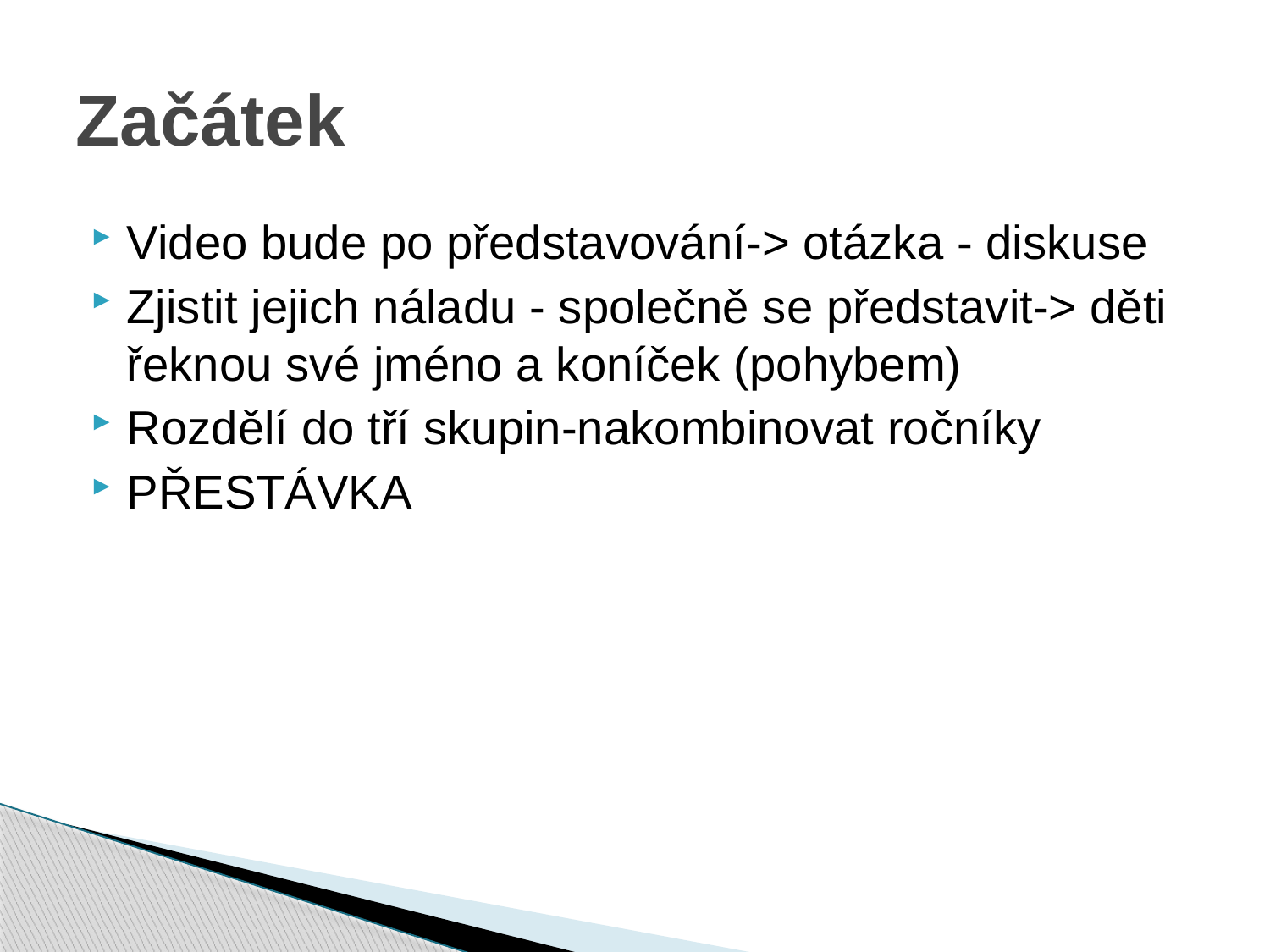

# Začátek
Video bude po představování-> otázka - diskuse
Zjistit jejich náladu - společně se představit-> děti řeknou své jméno a koníček (pohybem)
Rozdělí do tří skupin-nakombinovat ročníky
PŘESTÁVKA